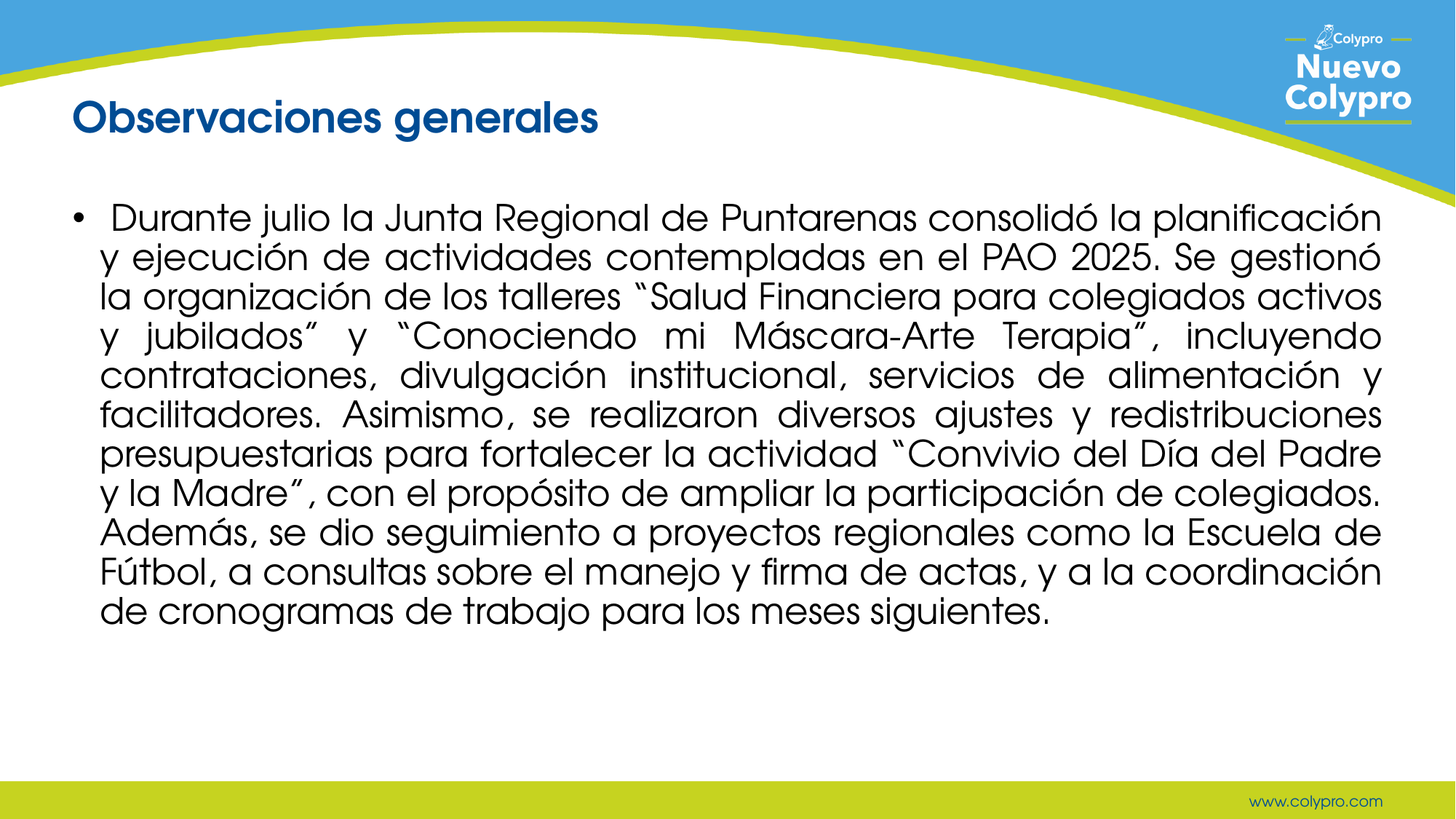

# Observaciones generales
 Durante julio la Junta Regional de Puntarenas consolidó la planificación y ejecución de actividades contempladas en el PAO 2025. Se gestionó la organización de los talleres “Salud Financiera para colegiados activos y jubilados” y “Conociendo mi Máscara-Arte Terapia”, incluyendo contrataciones, divulgación institucional, servicios de alimentación y facilitadores. Asimismo, se realizaron diversos ajustes y redistribuciones presupuestarias para fortalecer la actividad “Convivio del Día del Padre y la Madre”, con el propósito de ampliar la participación de colegiados. Además, se dio seguimiento a proyectos regionales como la Escuela de Fútbol, a consultas sobre el manejo y firma de actas, y a la coordinación de cronogramas de trabajo para los meses siguientes.